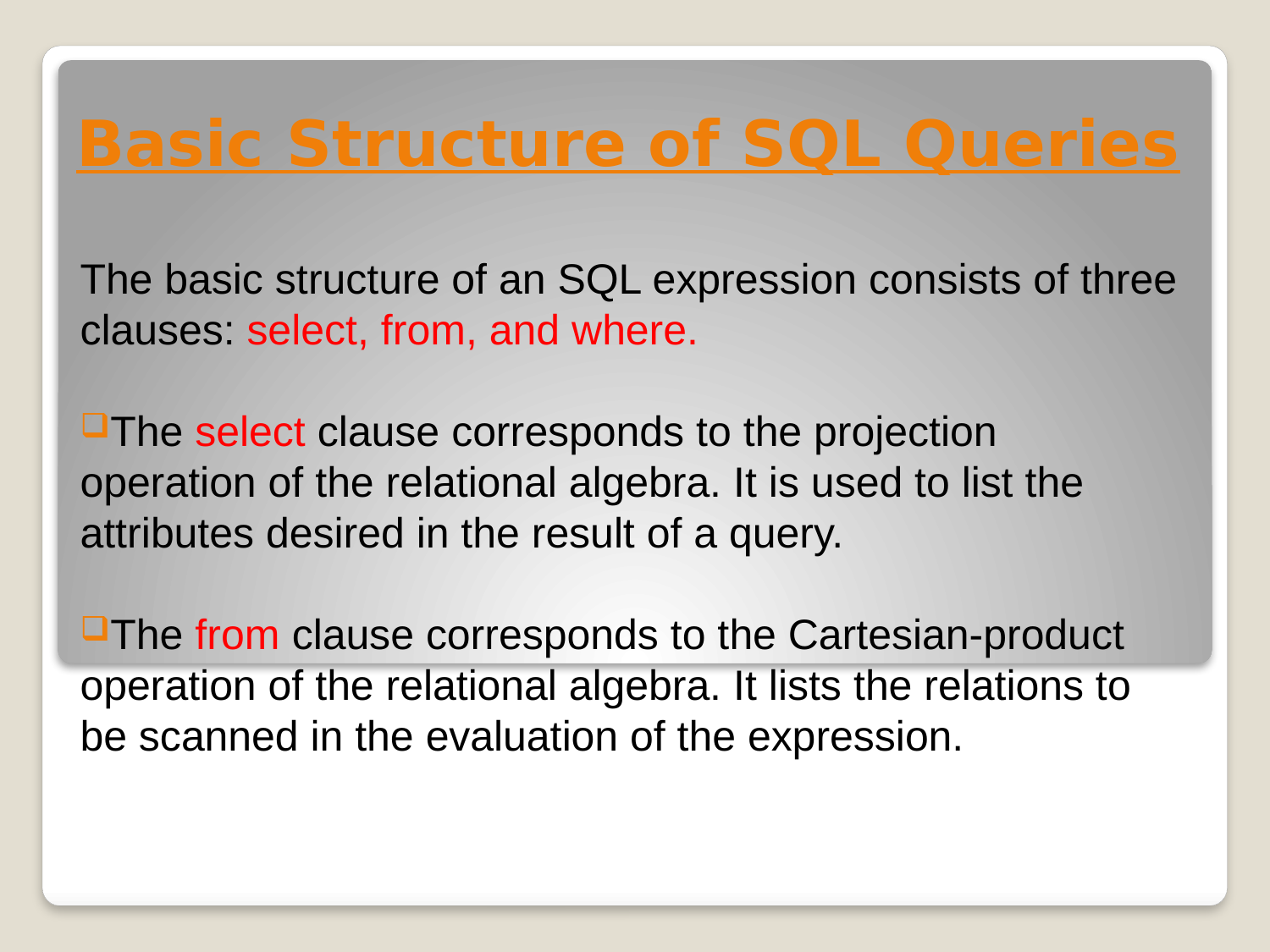

# Basic Structure of SQL Queries

The basic structure of an SQL expression consists of three clauses: select, from, and where.

The select clause corresponds to the projection operation of the relational algebra. It is used to list the attributes desired in the result of a query.

The from clause corresponds to the Cartesian-product operation of the relational algebra. It lists the relations to be scanned in the evaluation of the expression.